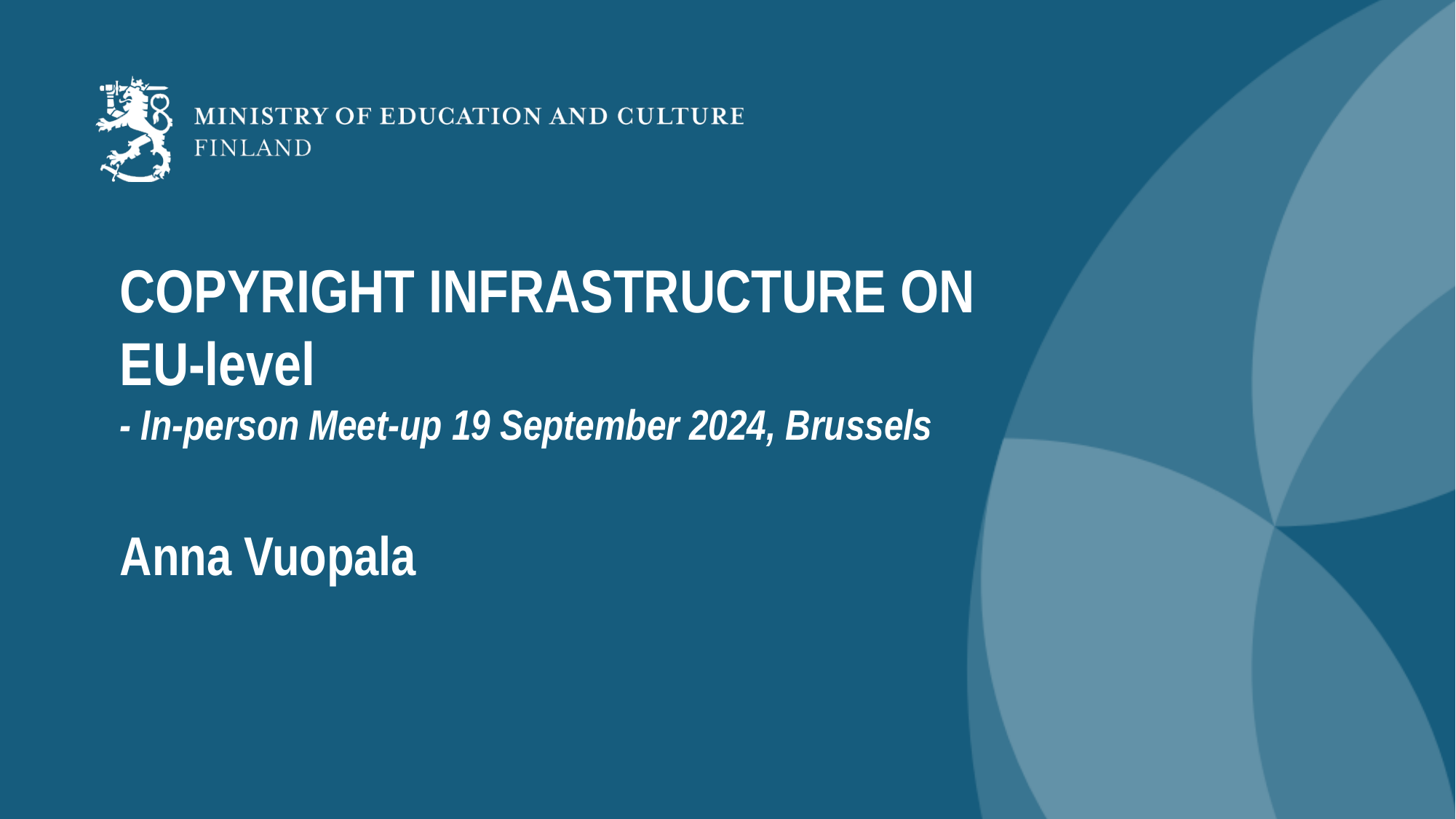

# COPYRIGHT INFRASTRUCTURE ON EU-level - In-person Meet-up 19 September 2024, Brussels Anna Vuopala